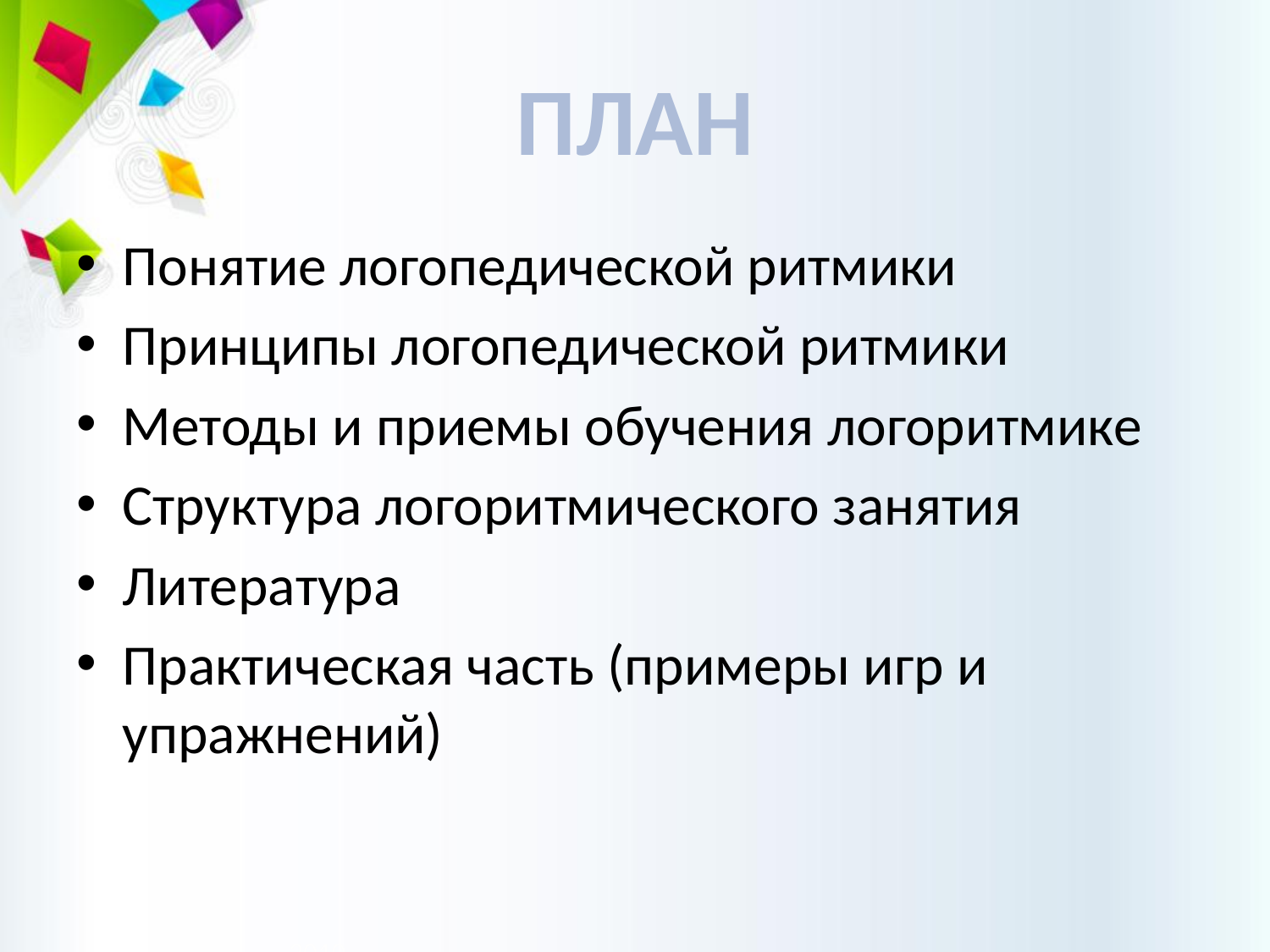

# ПЛАН
Понятие логопедической ритмики
Принципы логопедической ритмики
Методы и приемы обучения логоритмике
Структура логоритмического занятия
Литература
Практическая часть (примеры игр и упражнений)

2010